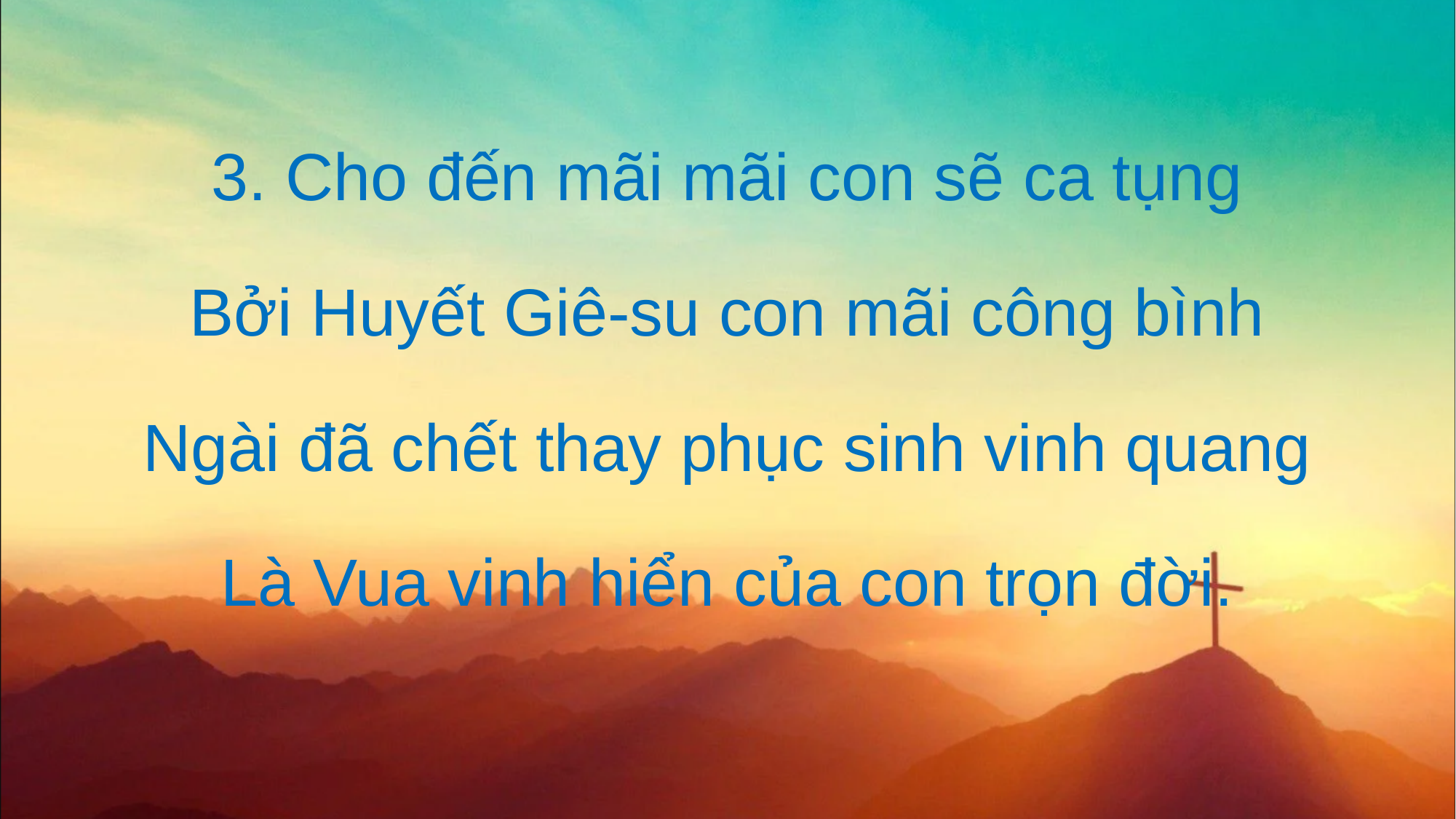

3. Cho đến mãi mãi con sẽ ca tụng
Bởi Huyết Giê-su con mãi công bình
Ngài đã chết thay phục sinh vinh quang
Là Vua vinh hiển của con trọn đời.